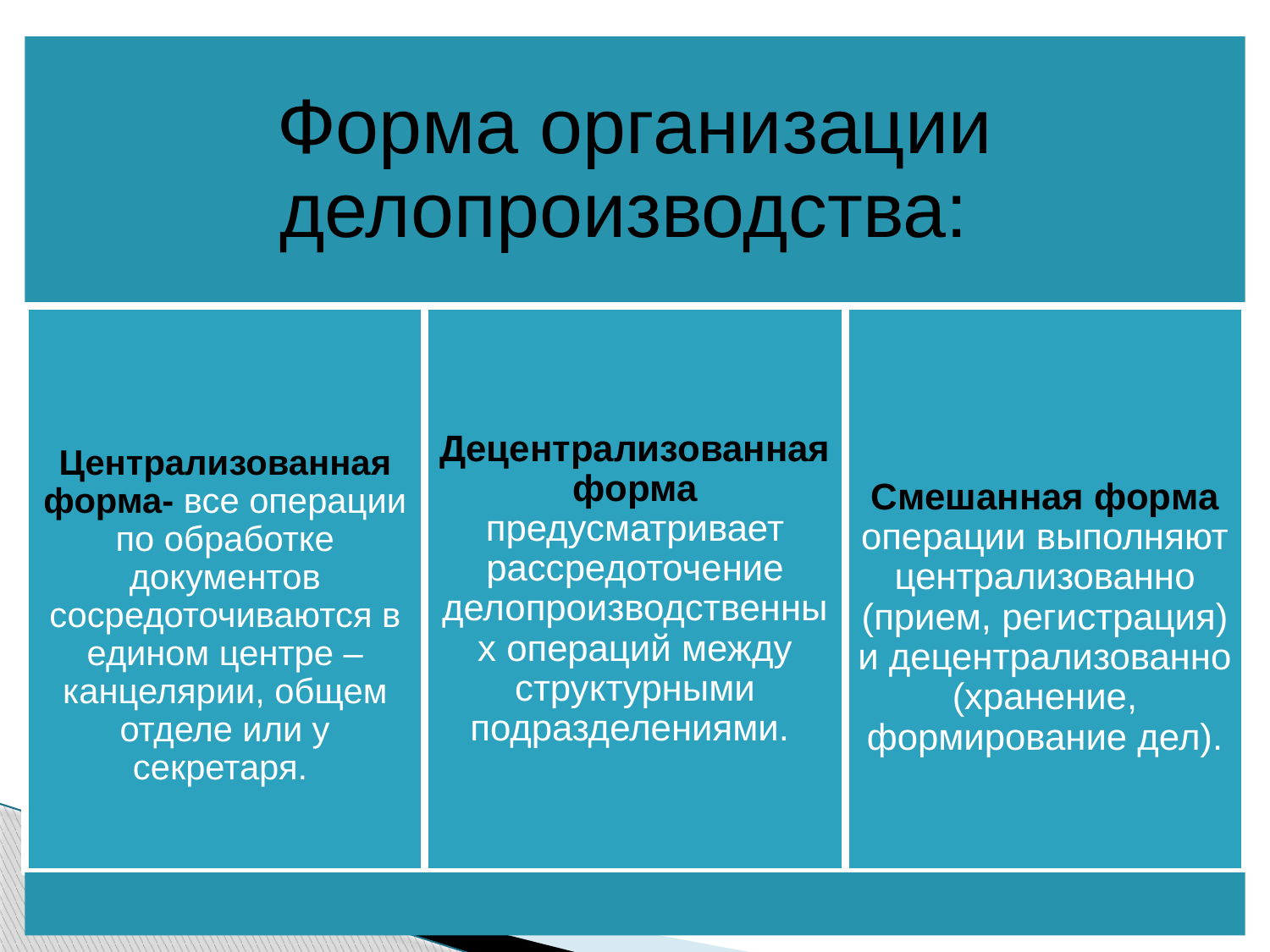

Форма организации делопроизводства:

Централизованная форма- все операции по обработке документов сосредоточиваются в едином центре – канцелярии, общем отделе или у секретаря.
Децентрализованная форма предусматривает рассредоточение делопроизводственных операций между структурными подразделениями.

Смешанная форма операции выполняют централизованно (прием, регистрация) и децентрализованно (хранение, формирование дел).